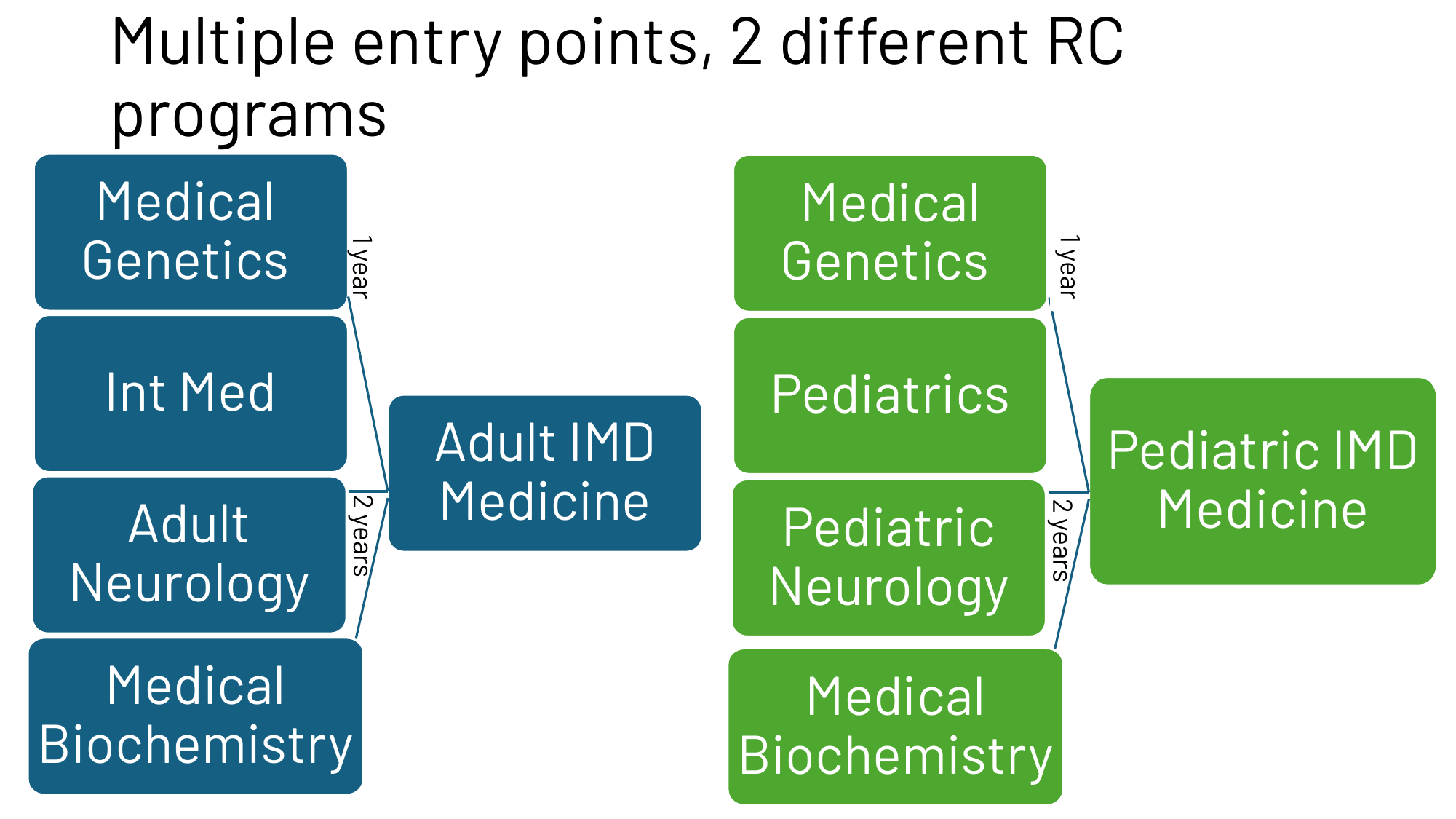

# Multiple entry points, 2 different RC programs
Medical  Genetics
Adult Neurology
Medical Genetics
Pediatric Neurology
1 year
1 year
Int Med
Pediatrics
Pediatric IMD Medicine
Adult IMD Medicine
2 years
2 years
Medical Biochemistry
Medical Biochemistry